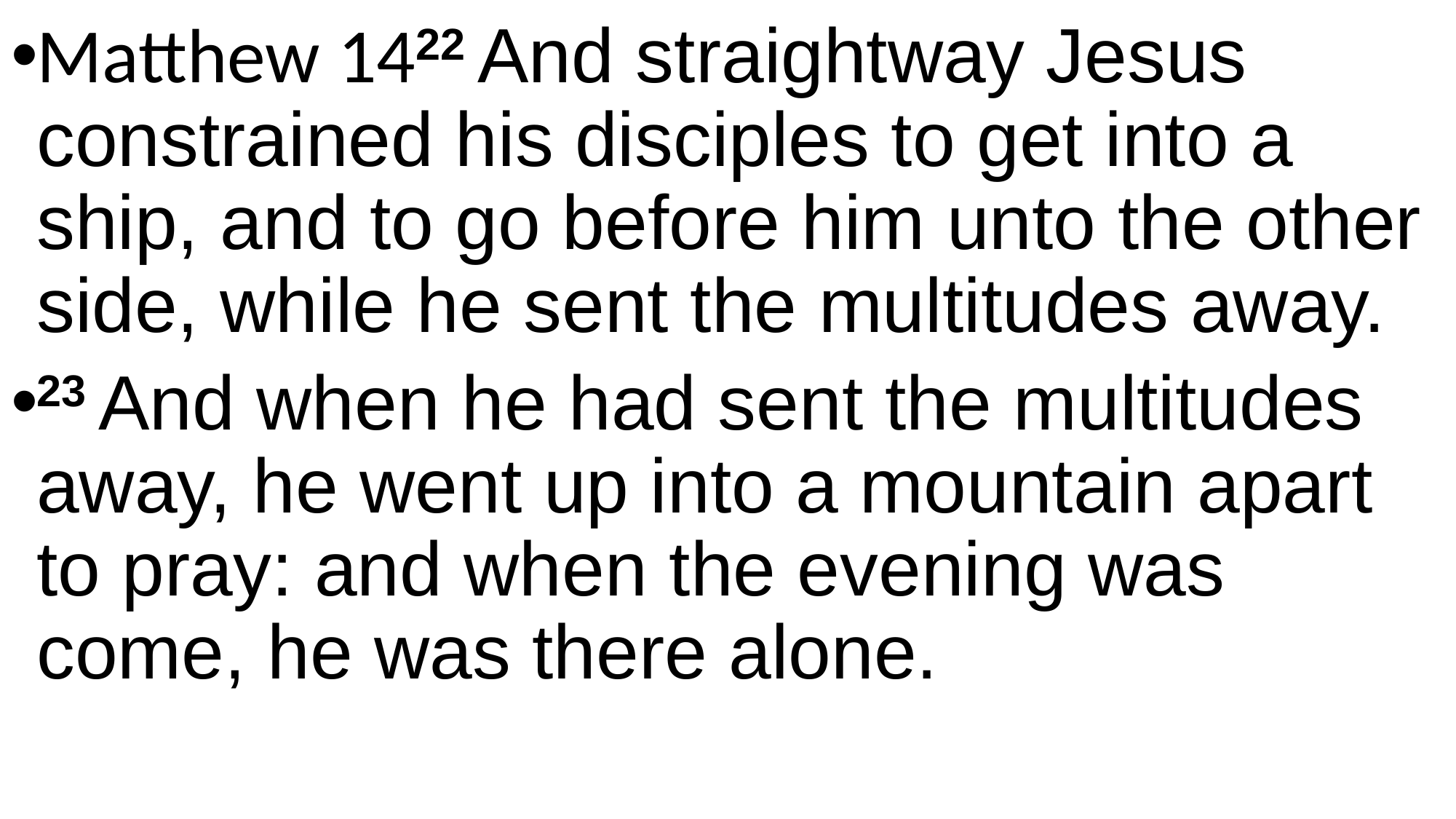

Matthew 1422 And straightway Jesus constrained his disciples to get into a ship, and to go before him unto the other side, while he sent the multitudes away.
23 And when he had sent the multitudes away, he went up into a mountain apart to pray: and when the evening was come, he was there alone.

#